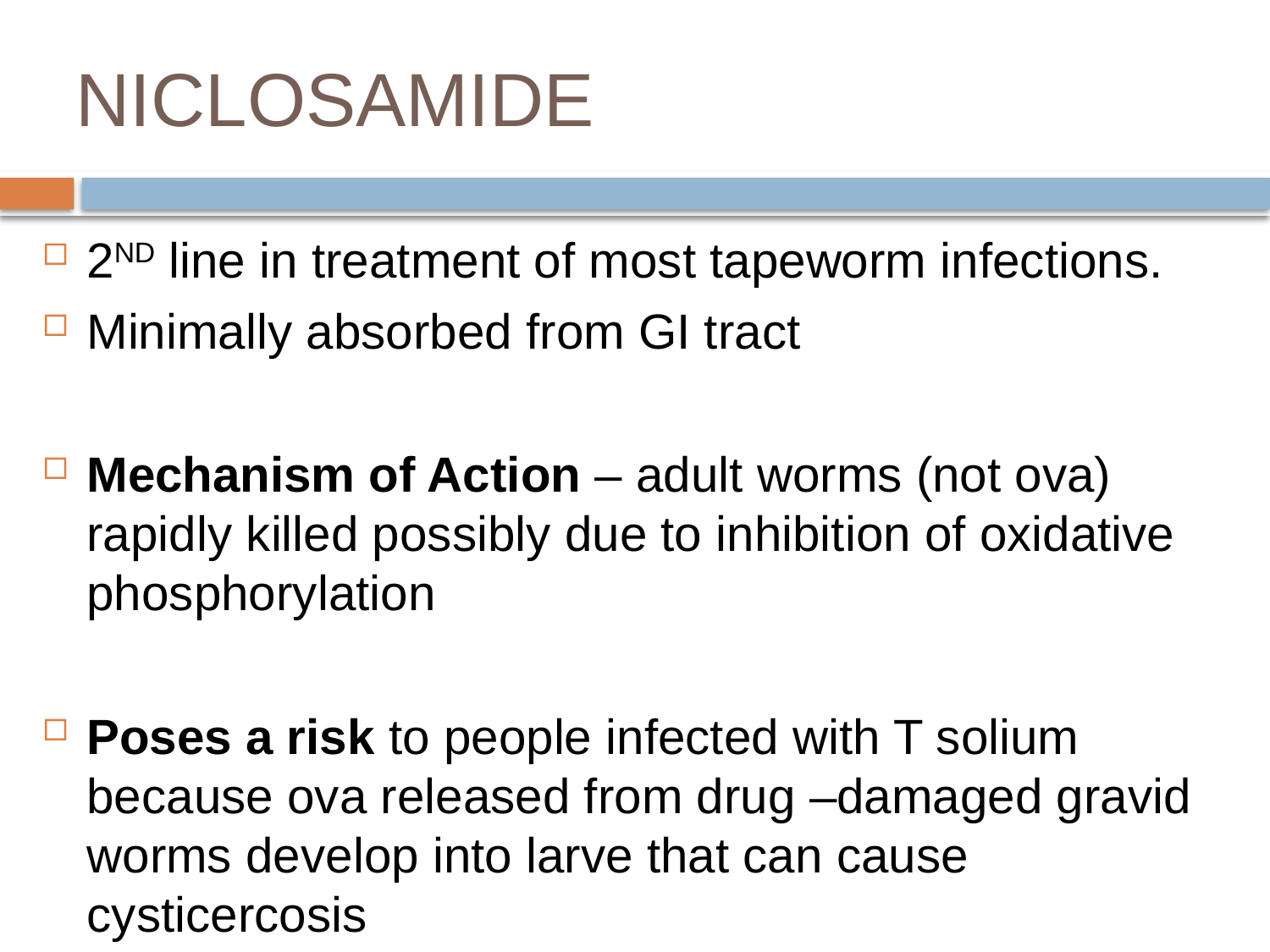

# NICLOSAMIDE
2ND line in treatment of most tapeworm infections.
Minimally absorbed from GI tract

Mechanism of Action – adult worms (not ova) rapidly killed possibly due to inhibition of oxidative phosphorylation

Poses a risk to people infected with T solium because ova released from drug –damaged gravid worms develop into larve that can cause cysticercosis